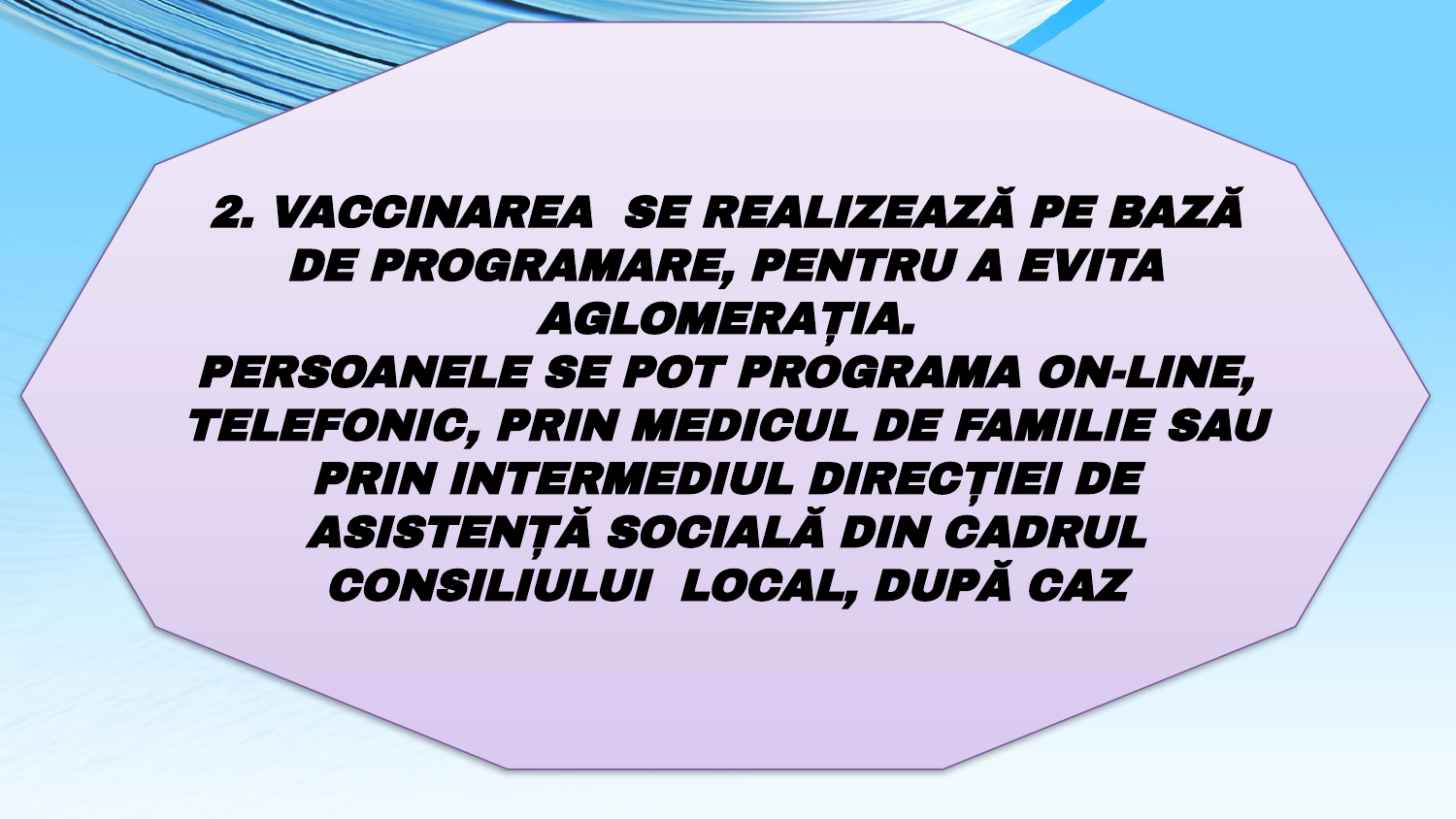

2. VACCINAREA  SE REALIZEAZĂ PE BAZĂ DE PROGRAMARE, PENTRU A EVITA AGLOMERAȚIA.
PERSOANELE SE POT PROGRAMA ON-LINE, TELEFONIC, PRIN MEDICUL DE FAMILIE SAU PRIN INTERMEDIUL DIRECȚIEI DE ASISTENȚĂ SOCIALĂ DIN CADRUL CONSILIULUI  LOCAL, DUPĂ CAZ